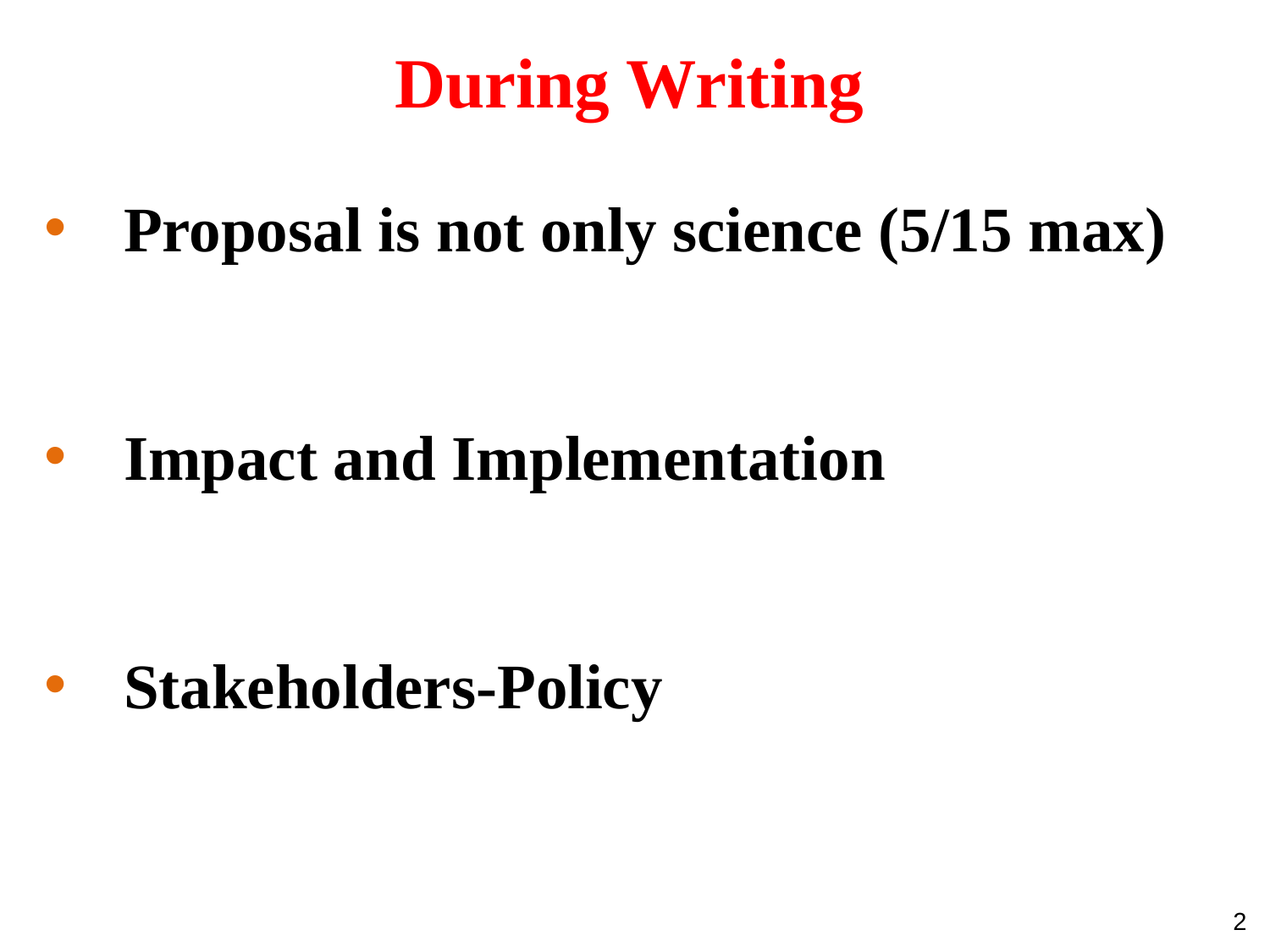

During Writing
OMM
Proposal is not only science (5/15 max)

Impact and Implementation

Stakeholders-Policy

2